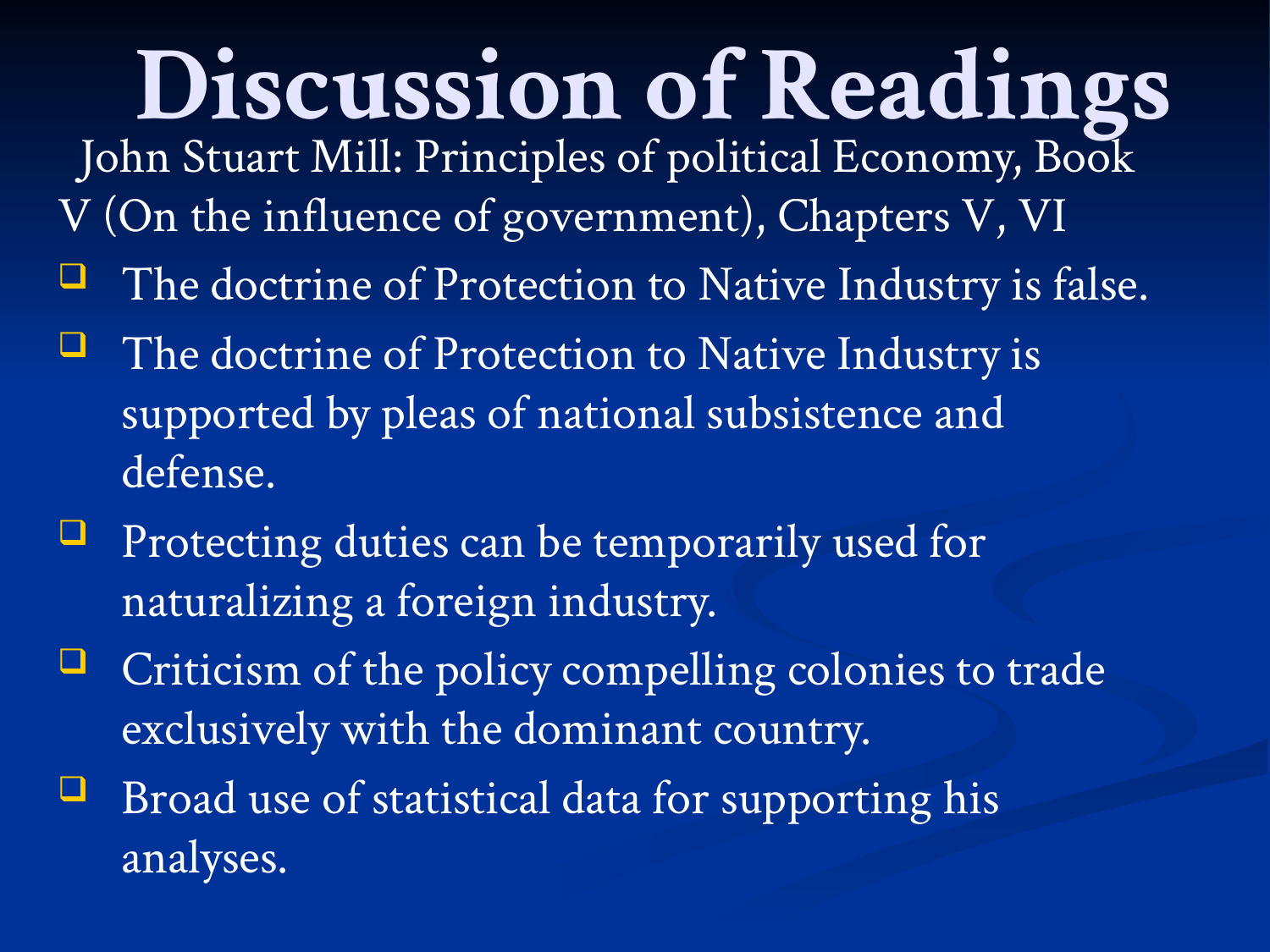

# Discussion of Readings
  John Stuart Mill: Principles of political Economy, Book V (On the influence of government), Chapters V, VI
The doctrine of Protection to Native Industry is false.
The doctrine of Protection to Native Industry is supported by pleas of national subsistence and defense.
Protecting duties can be temporarily used for naturalizing a foreign industry.
Criticism of the policy compelling colonies to trade exclusively with the dominant country.
Broad use of statistical data for supporting his analyses.